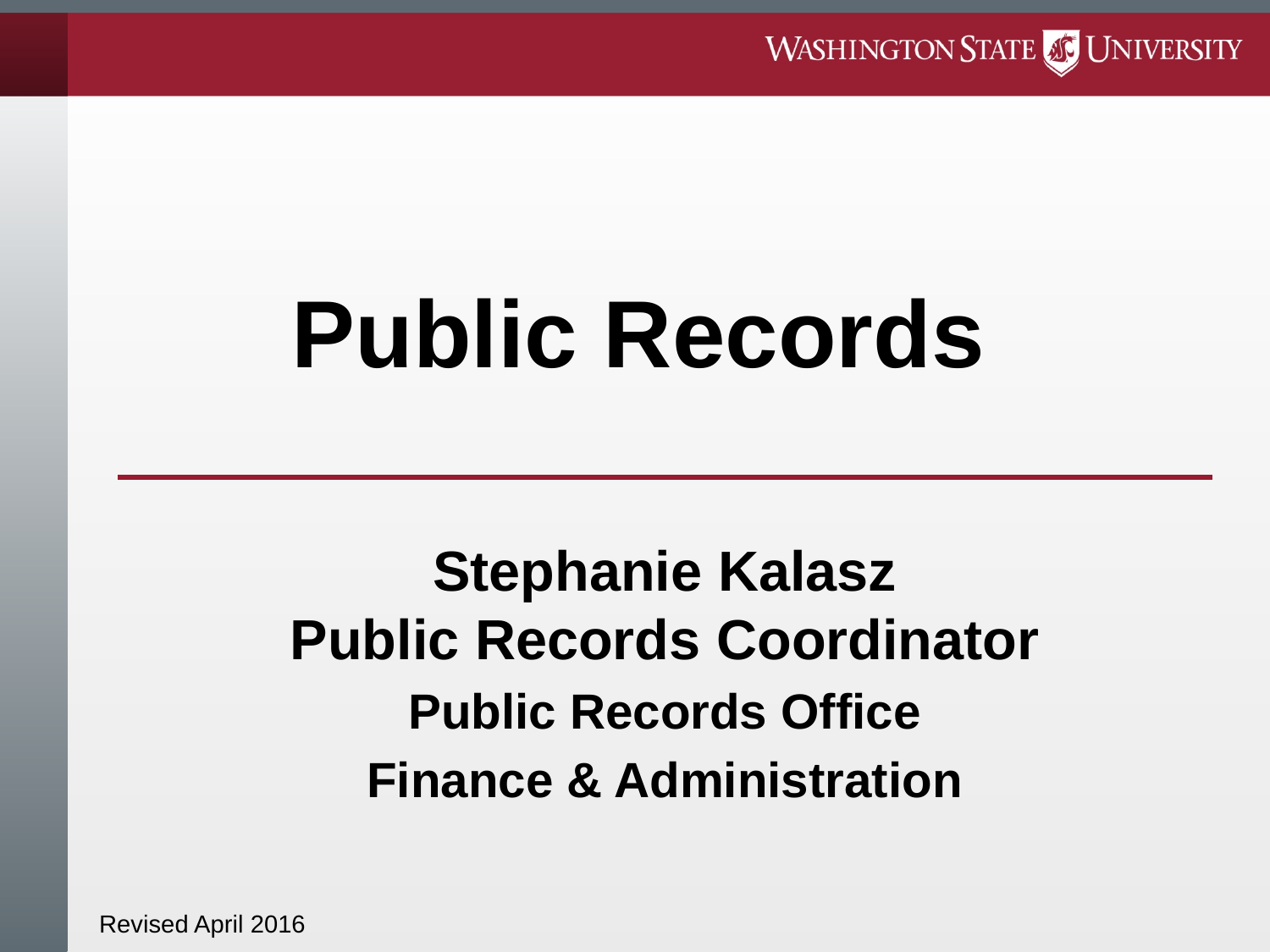

Public Records

Stephanie Kalasz
Public Records Coordinator
Public Records Office
Finance & Administration

Revised April 2016